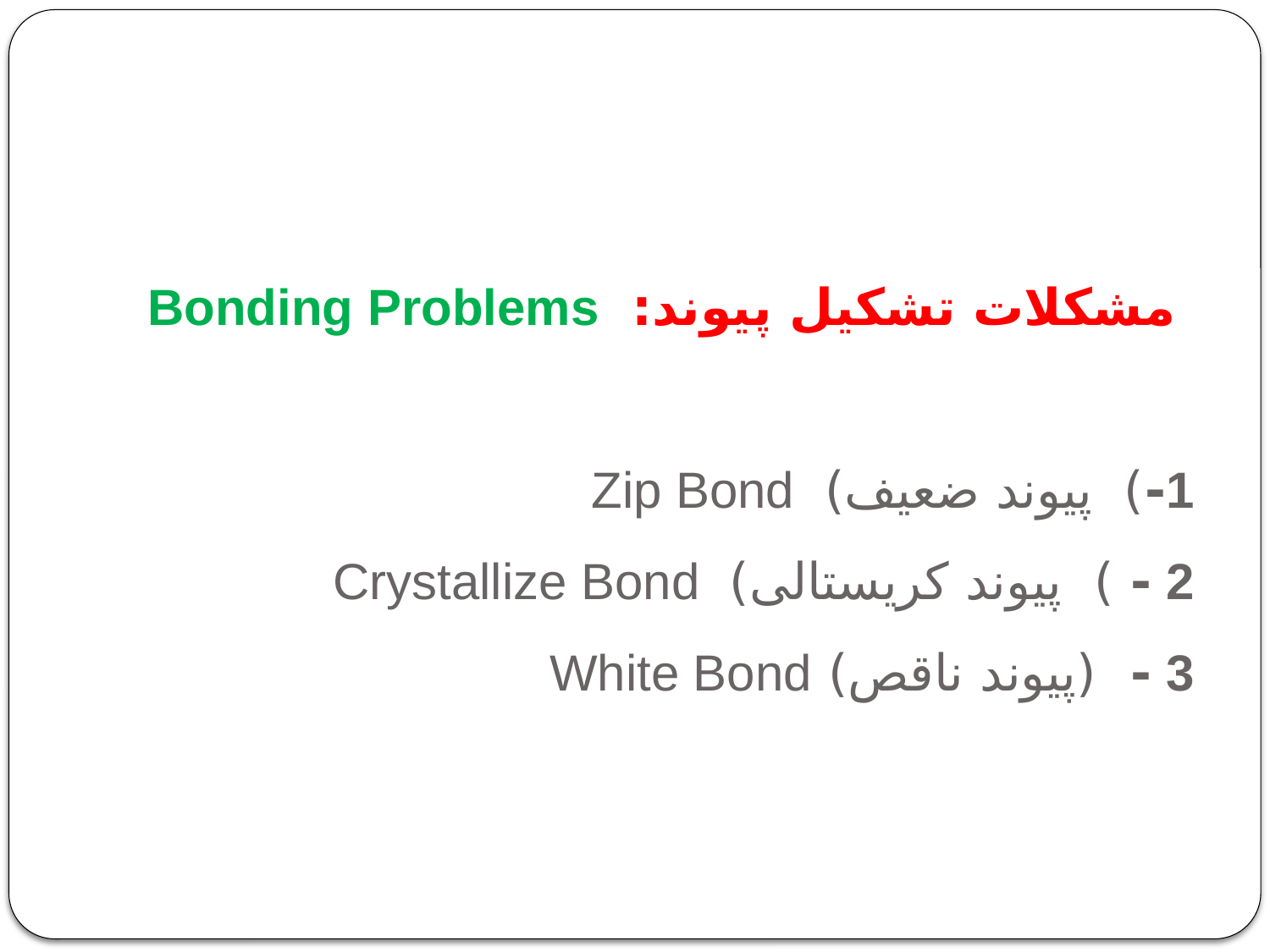

# مشکلات تشکیل پیوند: Bonding Problems 1-)  پیوند ضعیف) Zip Bond 2- )  پیوند کریستالی) Crystallize Bond 3-  (پیوند ناقص) White Bond